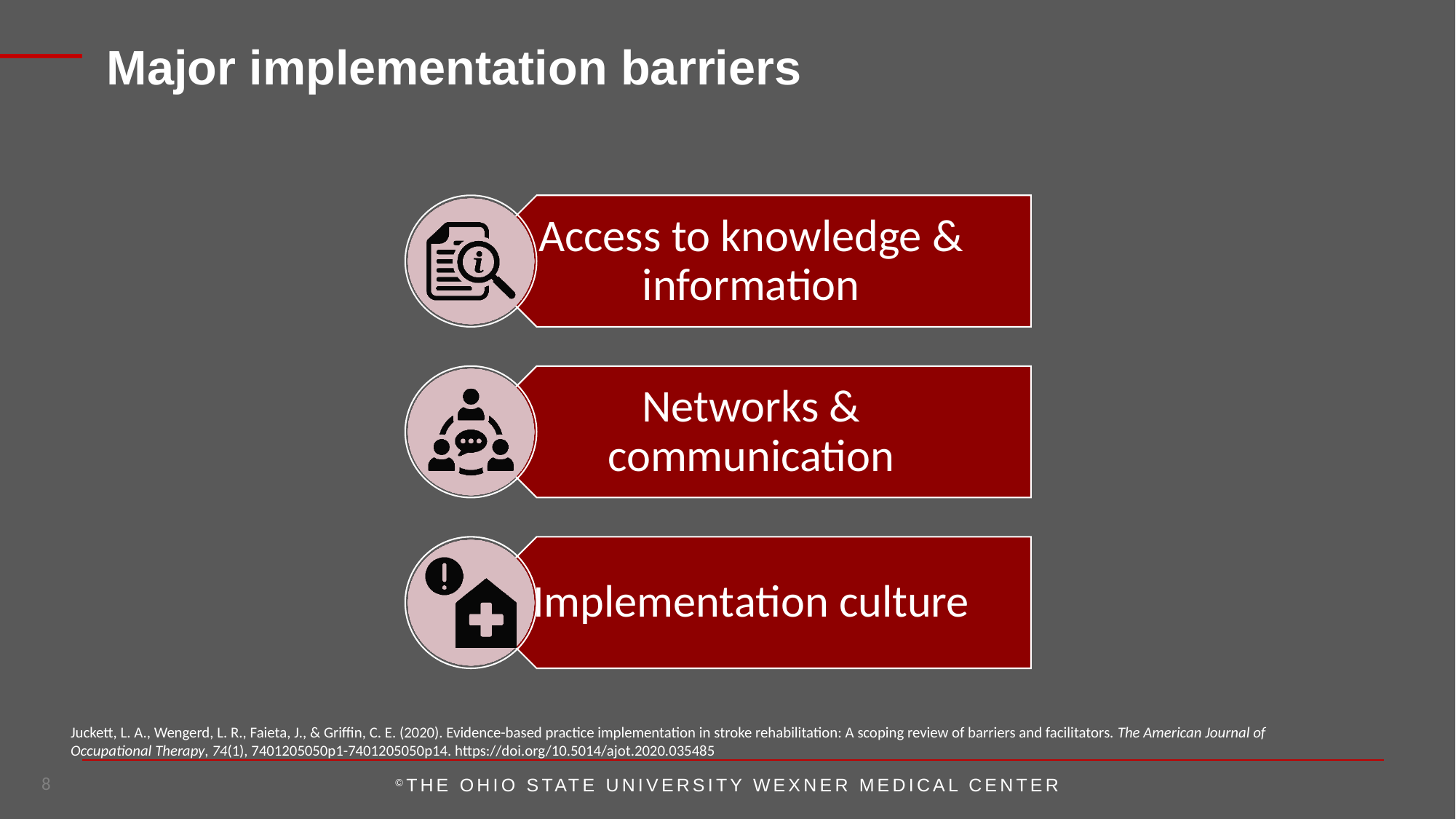

Major implementation barriers

Access to knowledge & information
Networks & communication
Implementation culture
Juckett, L. A., Wengerd, L. R., Faieta, J., & Griffin, C. E. (2020). Evidence-based practice implementation in stroke rehabilitation: A scoping review of barriers and facilitators. The American Journal of Occupational Therapy, 74(1), 7401205050p1-7401205050p14. https://doi.org/10.5014/ajot.2020.035485